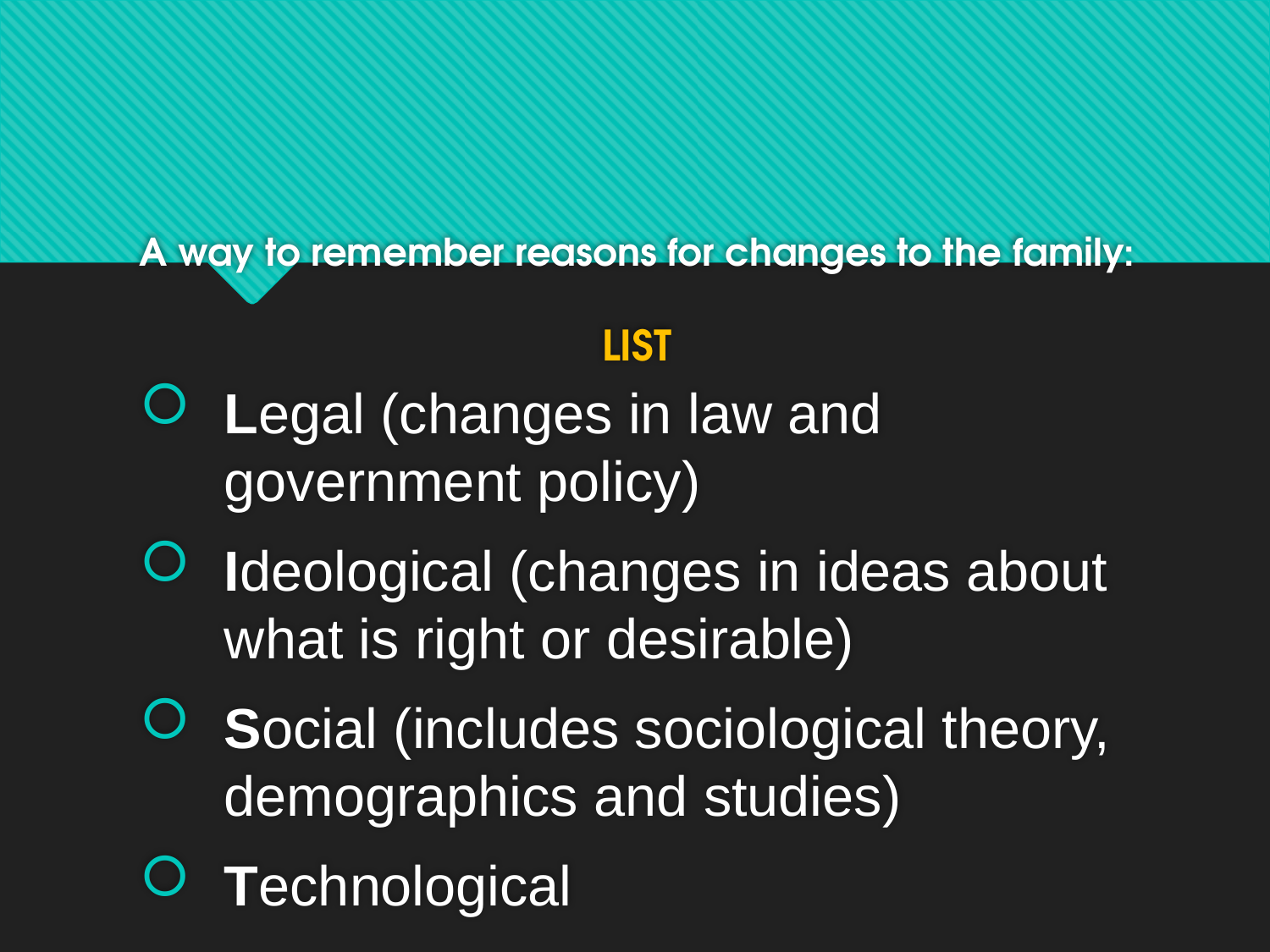

# A way to remember reasons for changes to the family: LIST
Legal (changes in law and government policy)
Ideological (changes in ideas about what is right or desirable)
Social (includes sociological theory, demographics and studies)
Technological